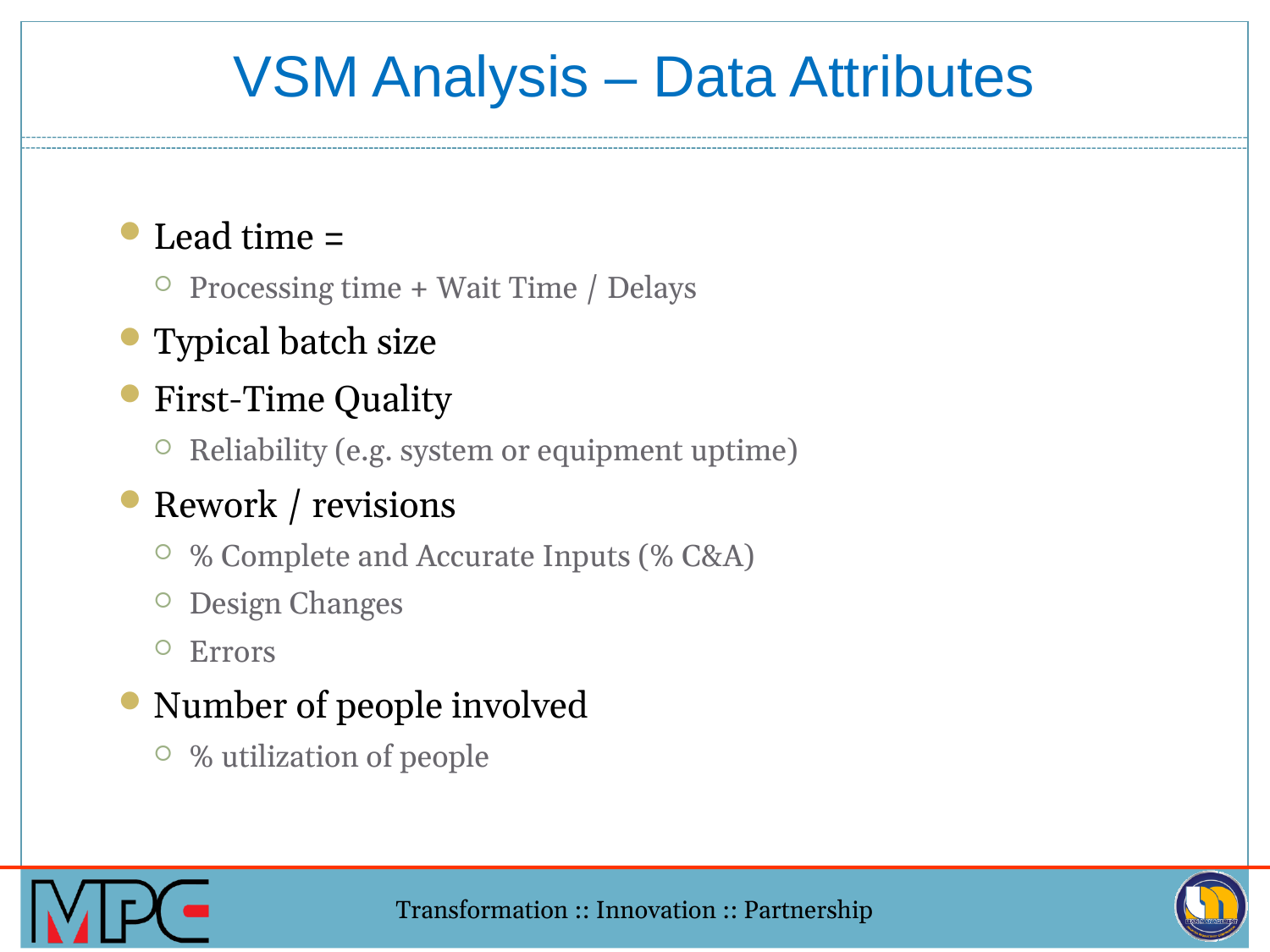

# VSM Analysis – Data Attributes
Lead time =
Processing time + Wait Time / Delays
Typical batch size
First-Time Quality
Reliability (e.g. system or equipment uptime)
Rework / revisions
% Complete and Accurate Inputs (% C&A)
Design Changes
Errors
Number of people involved
% utilization of people